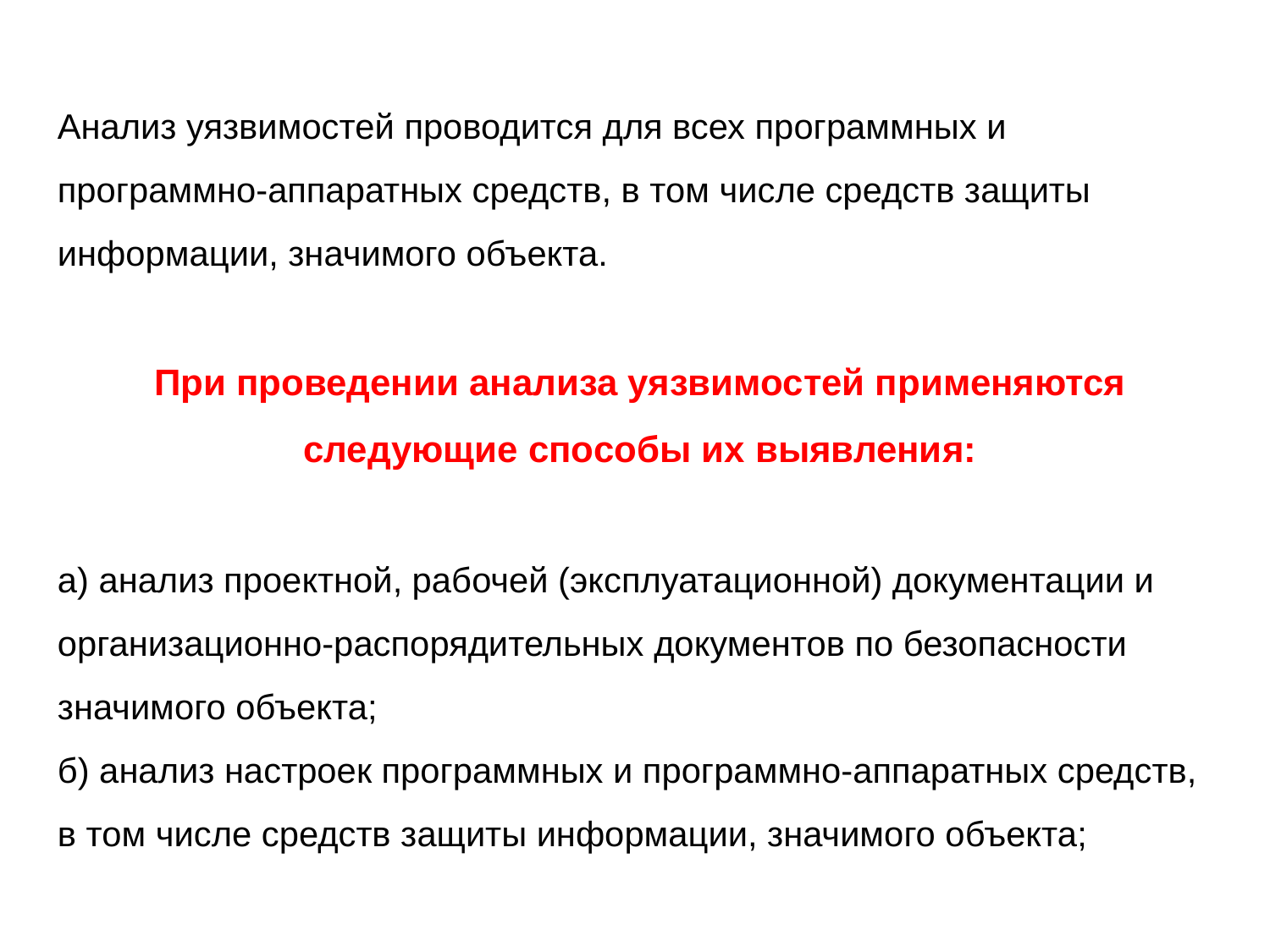

Анализ уязвимостей проводится для всех программных и программно-аппаратных средств, в том числе средств защиты информации, значимого объекта.

При проведении анализа уязвимостей применяются следующие способы их выявления:

а) анализ проектной, рабочей (эксплуатационной) документации и организационно-распорядительных документов по безопасности значимого объекта;
б) анализ настроек программных и программно-аппаратных средств, в том числе средств защиты информации, значимого объекта;